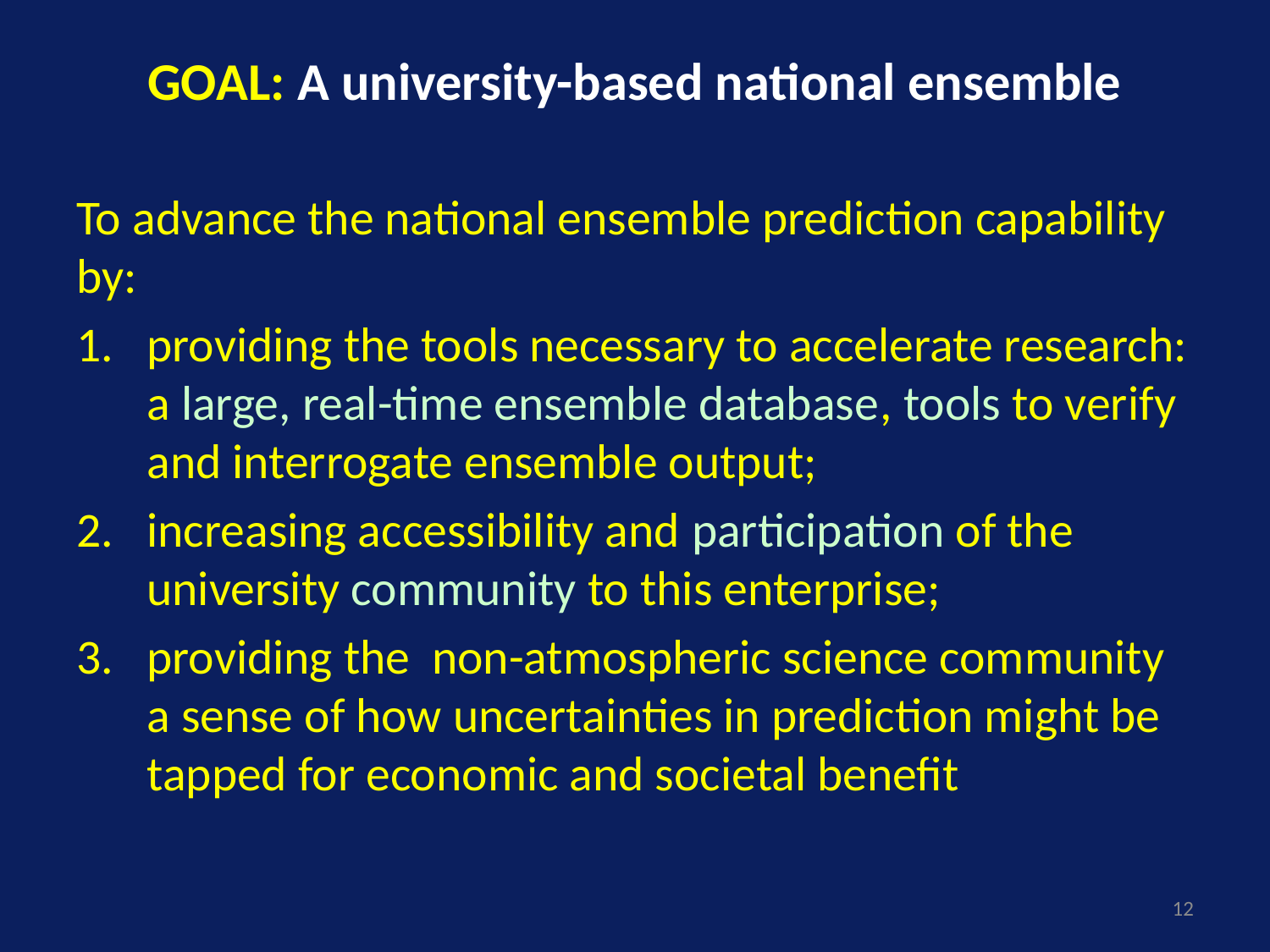

# GOAL: A university-based national ensemble
To advance the national ensemble prediction capability by:
providing the tools necessary to accelerate research: a large, real-time ensemble database, tools to verify and interrogate ensemble output;
increasing accessibility and participation of the university community to this enterprise;
providing the  non-atmospheric science community a sense of how uncertainties in prediction might be tapped for economic and societal benefit

12